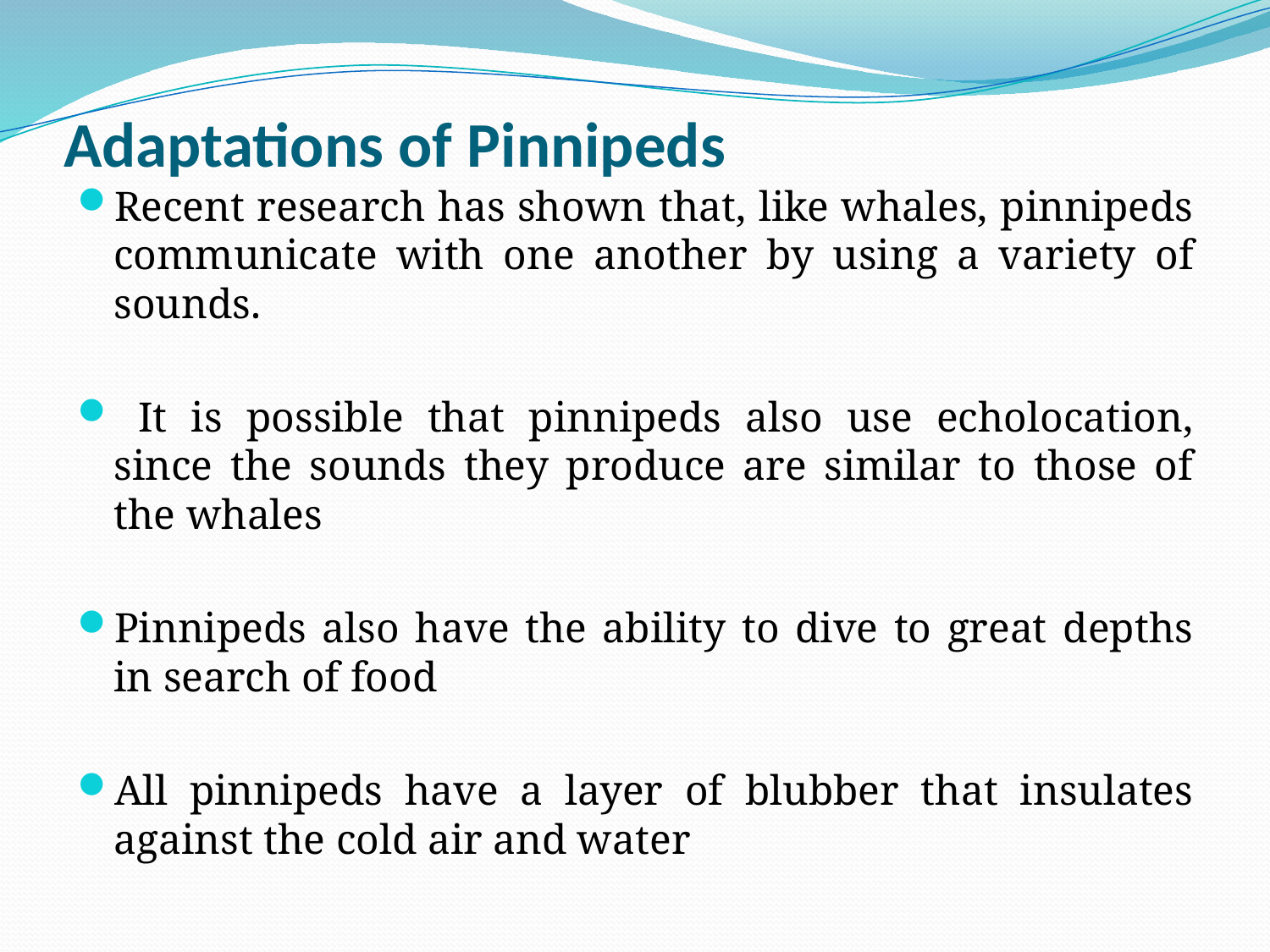

Recent research has shown that, like whales, pinnipeds communicate with one another by using a variety of sounds.

 It is possible that pinnipeds also use echolocation, since the sounds they produce are similar to those of the whales

Pinnipeds also have the ability to dive to great depths in search of food

All pinnipeds have a layer of blubber that insulates against the cold air and water
# Adaptations of Pinnipeds